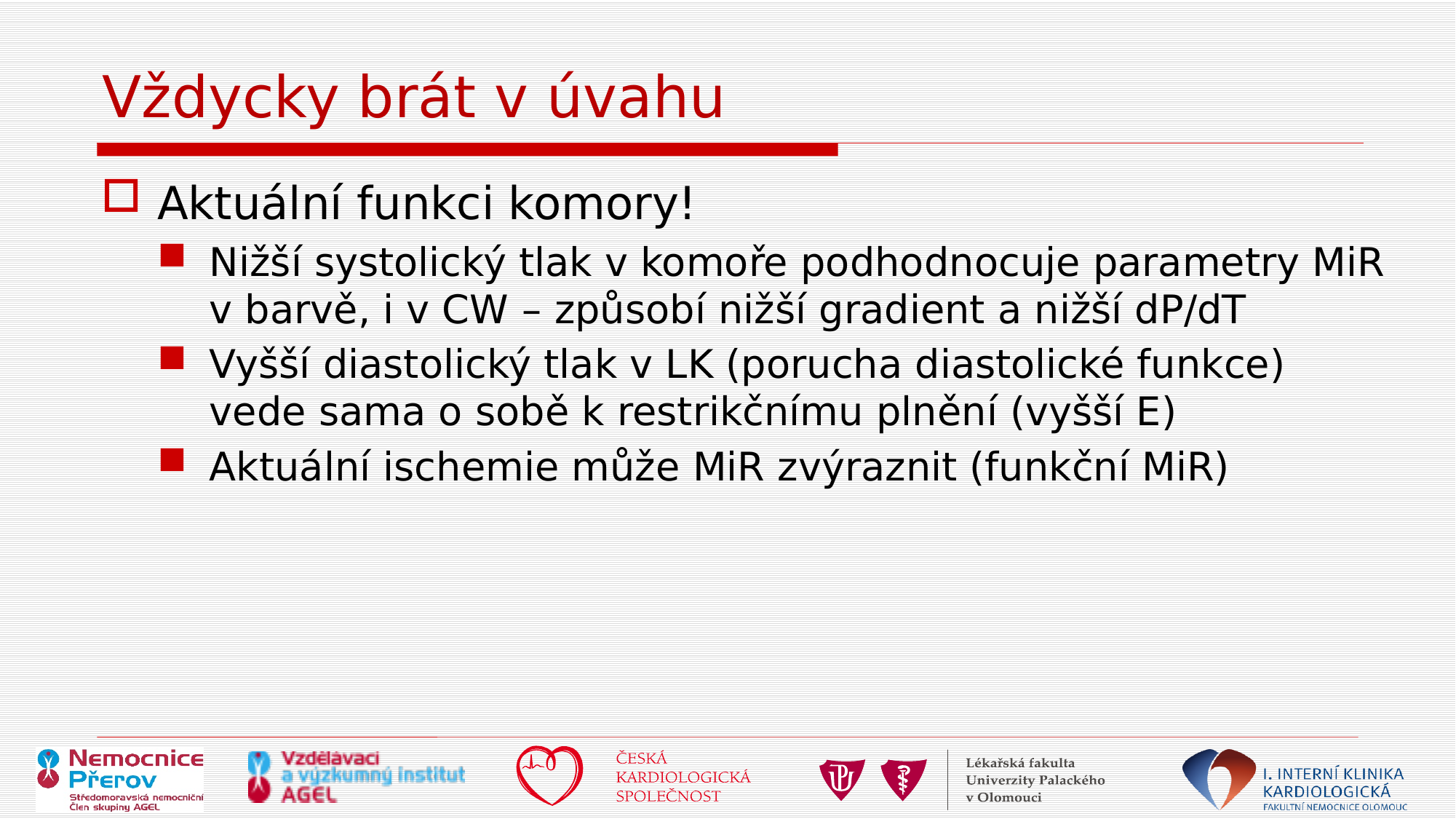

# Vždycky brát v úvahu
Aktuální funkci komory!
Nižší systolický tlak v komoře podhodnocuje parametry MiR v barvě, i v CW – způsobí nižší gradient a nižší dP/dT
Vyšší diastolický tlak v LK (porucha diastolické funkce) vede sama o sobě k restrikčnímu plnění (vyšší E)
Aktuální ischemie může MiR zvýraznit (funkční MiR)